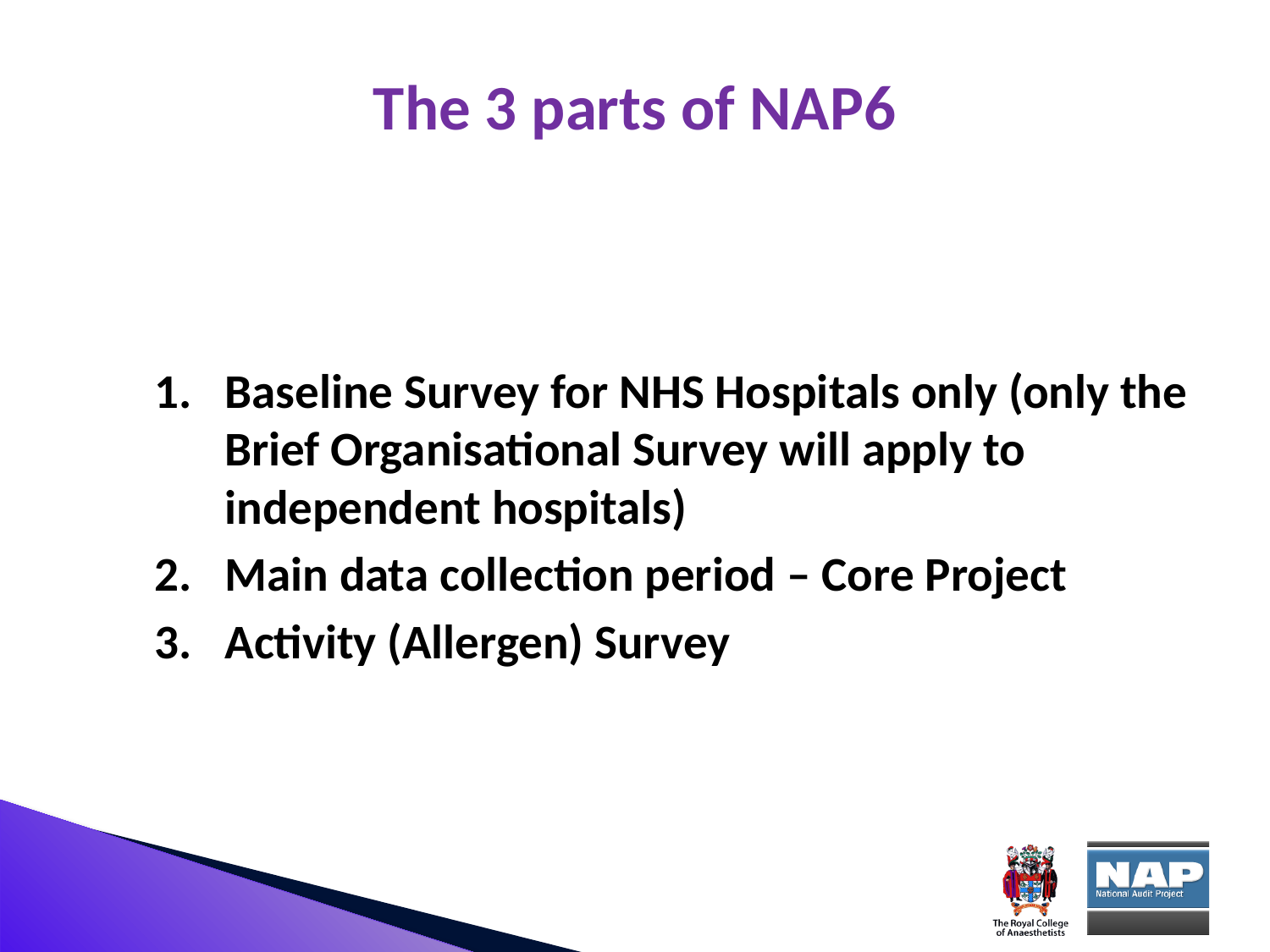

The 3 parts of NAP6
Baseline Survey for NHS Hospitals only (only the Brief Organisational Survey will apply to independent hospitals)
Main data collection period – Core Project
Activity (Allergen) Survey